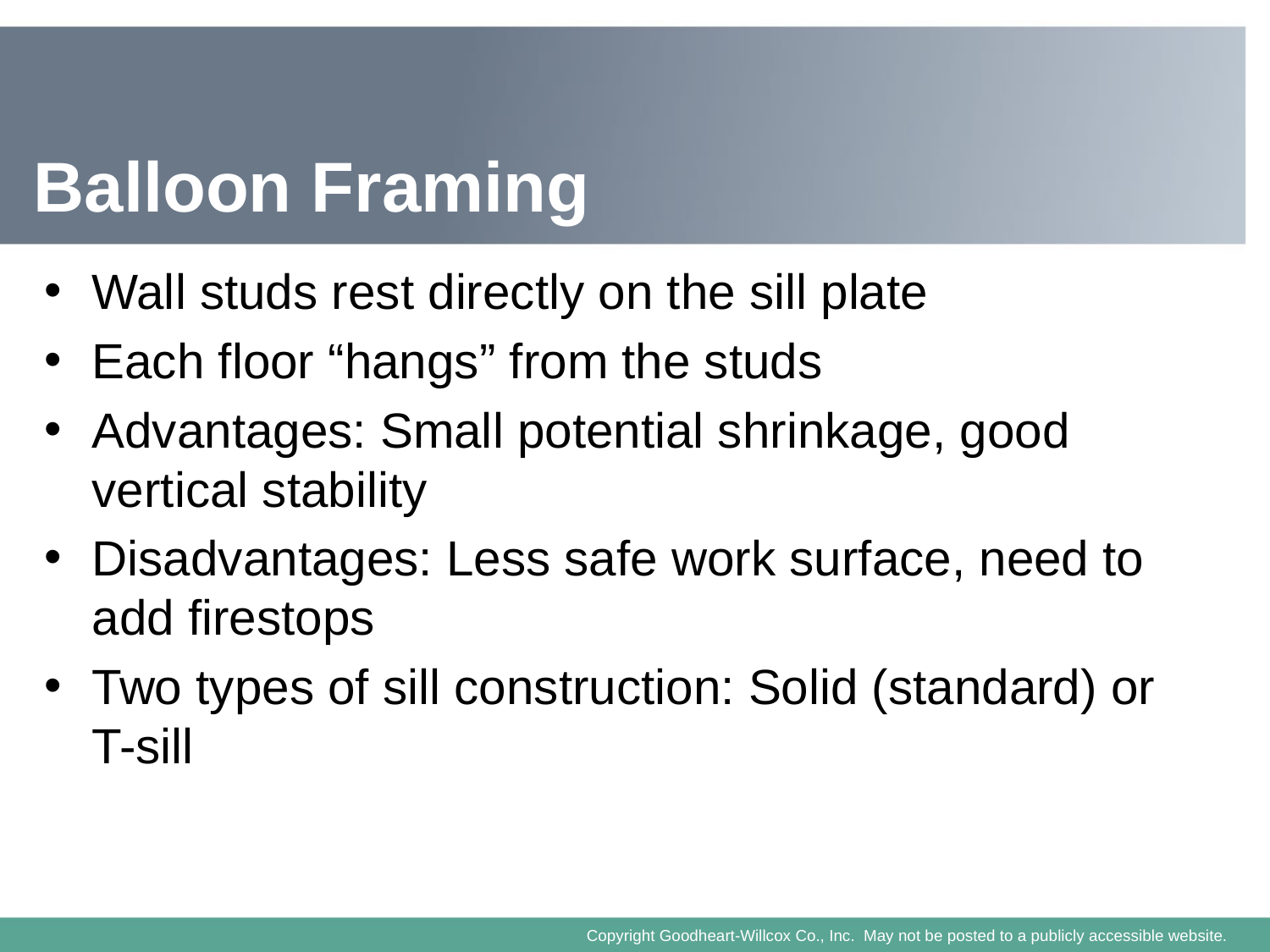

# Balloon Framing
Wall studs rest directly on the sill plate
Each floor “hangs” from the studs
Advantages: Small potential shrinkage, good vertical stability
Disadvantages: Less safe work surface, need to add firestops
Two types of sill construction: Solid (standard) or
T-sill